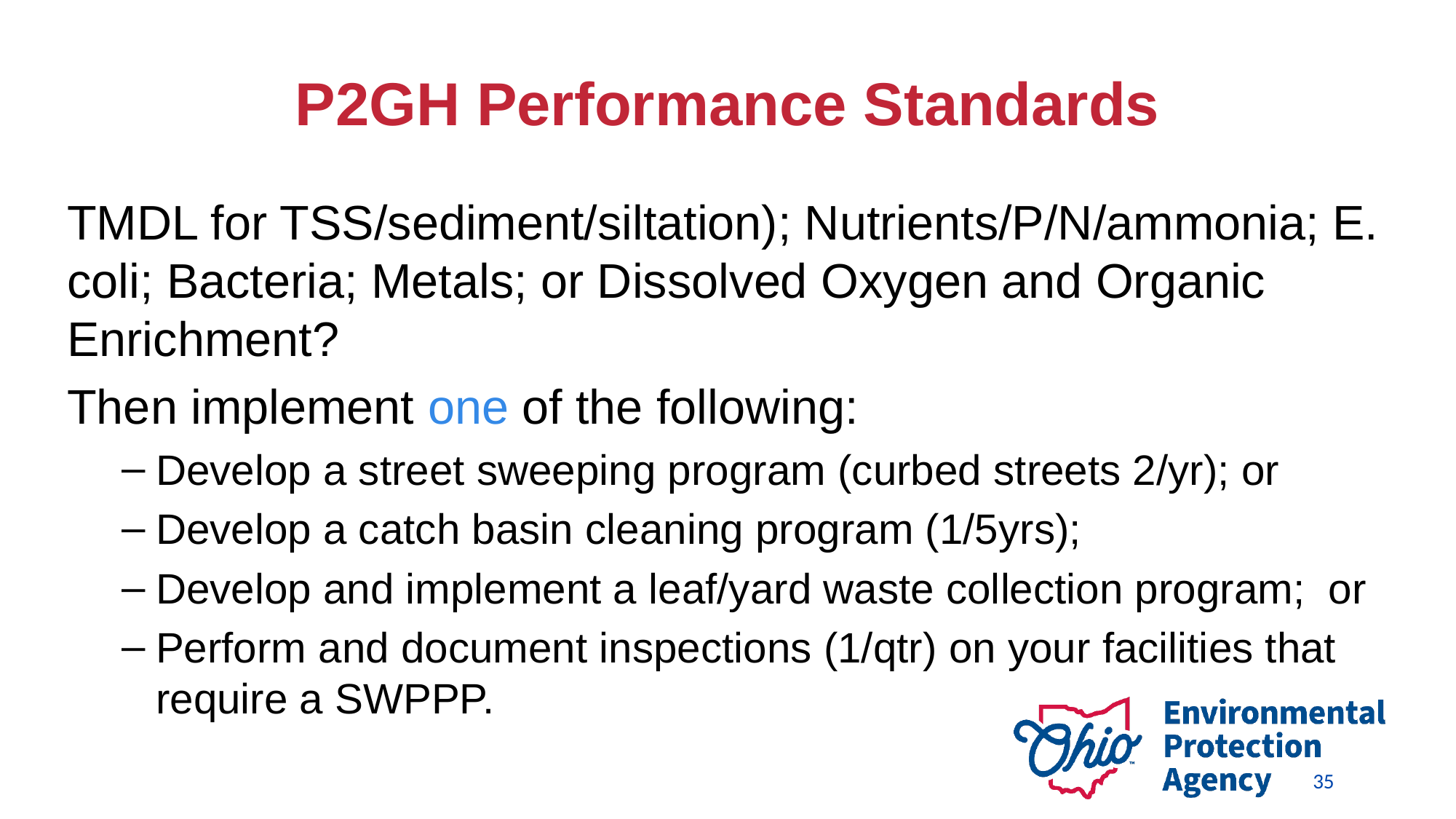

# P2GH Performance Standards
TMDL for TSS/sediment/siltation); Nutrients/P/N/ammonia; E. coli; Bacteria; Metals; or Dissolved Oxygen and Organic Enrichment?
Then implement one of the following:
Develop a street sweeping program (curbed streets 2/yr); or
Develop a catch basin cleaning program (1/5yrs);
Develop and implement a leaf/yard waste collection program;  or
Perform and document inspections (1/qtr) on your facilities that require a SWPPP.